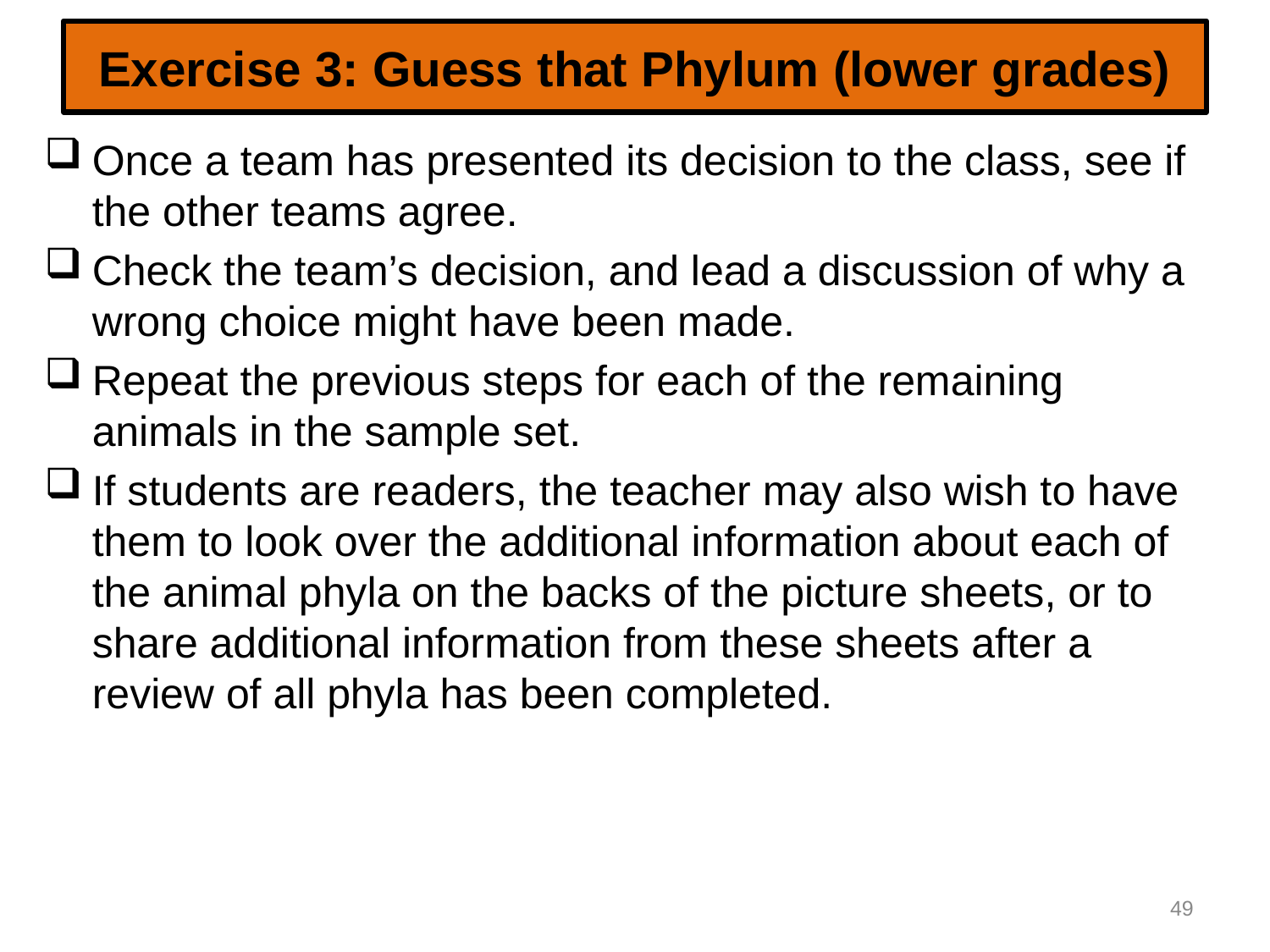

# Exercise 3: Guess that Phylum (lower grades)
Once a team has presented its decision to the class, see if the other teams agree.
Check the team’s decision, and lead a discussion of why a wrong choice might have been made.
Repeat the previous steps for each of the remaining animals in the sample set.
If students are readers, the teacher may also wish to have them to look over the additional information about each of the animal phyla on the backs of the picture sheets, or to share additional information from these sheets after a review of all phyla has been completed.
49